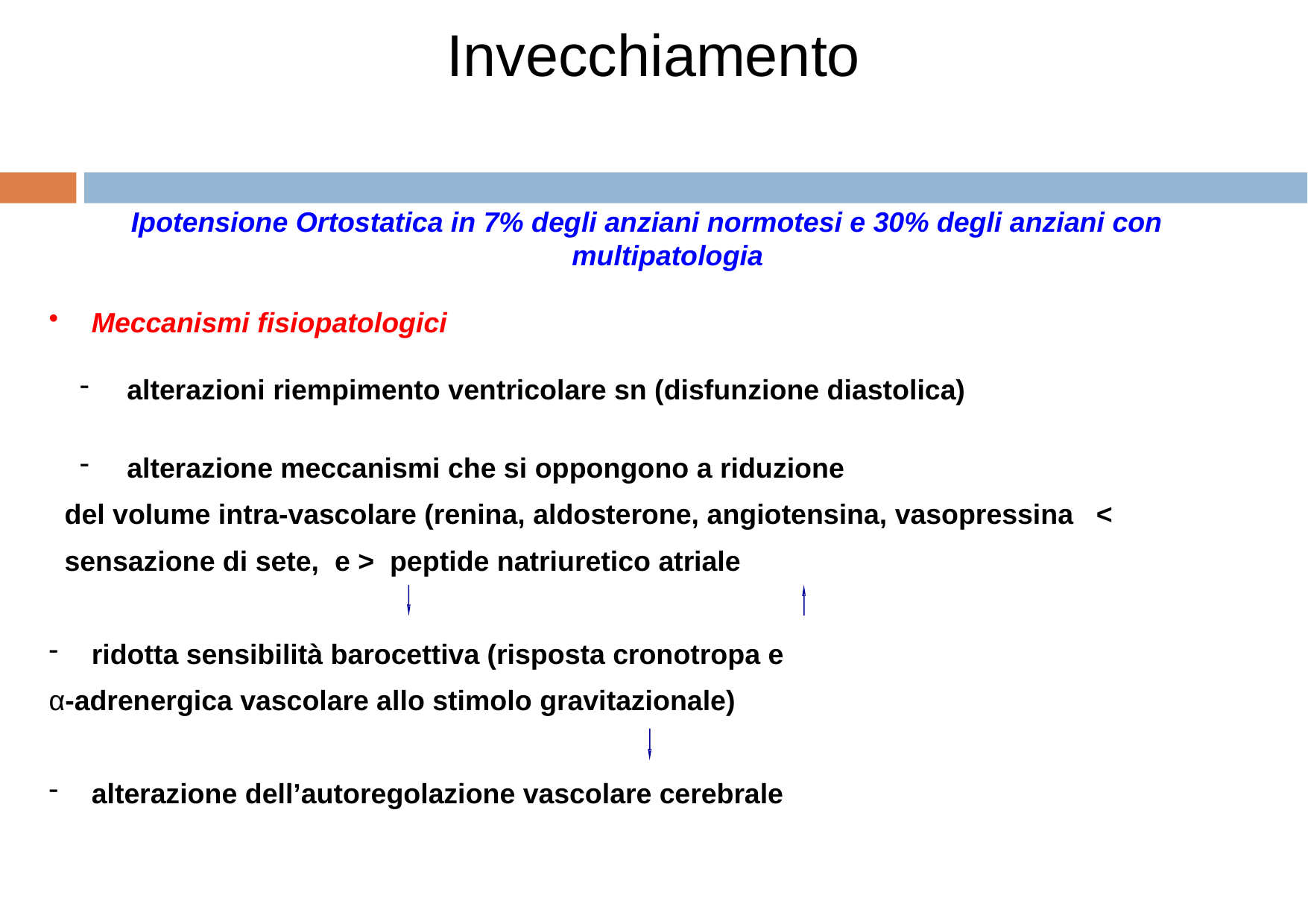

Invecchiamento

Ipotensione Ortostatica in 7% degli anziani normotesi e 30% degli anziani con multipatologia

Meccanismi fisiopatologici

alterazioni riempimento ventricolare sn (disfunzione diastolica)

alterazione meccanismi che si oppongono a riduzione
  del volume intra-vascolare (renina, aldosterone, angiotensina, vasopressina	<
  sensazione di sete,  e >  peptide natriuretico atriale

ridotta sensibilità barocettiva (risposta cronotropa e
α-adrenergica vascolare allo stimolo gravitazionale)

alterazione dell’autoregolazione vascolare cerebrale